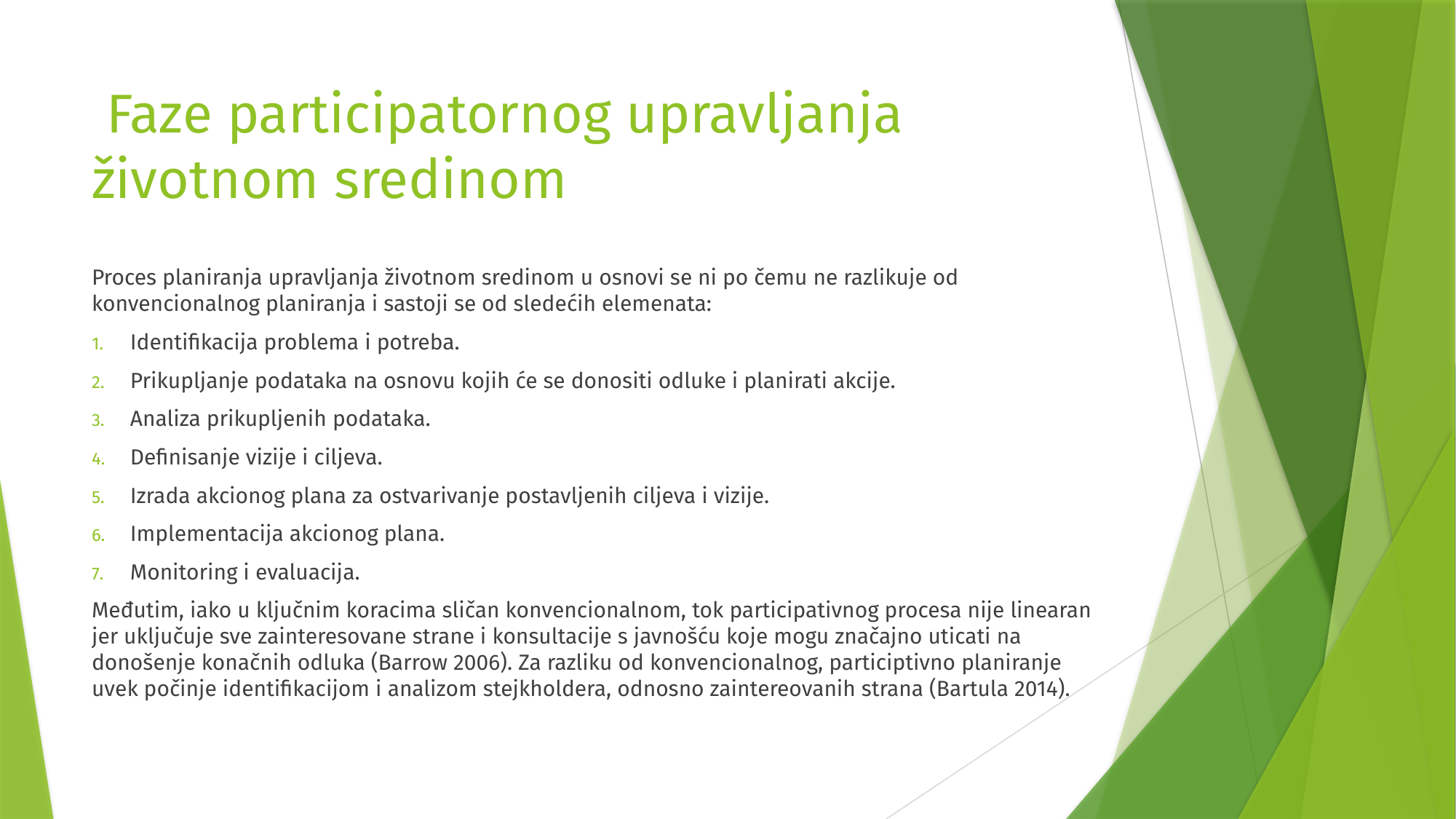

# Faze participatornog upravljanja životnom sredinom
Proces planiranja upravljanja životnom sredinom u osnovi se ni po čemu ne razlikuje od konvencionalnog planiranja i sastoji se od sledećih elemenata:
Identifikacija problema i potreba.
Prikupljanje podataka na osnovu kojih će se donositi odluke i planirati akcije.
Analiza prikupljenih podataka.
Definisanje vizije i ciljeva.
Izrada akcionog plana za ostvarivanje postavljenih ciljeva i vizije.
Implementacija akcionog plana.
Monitoring i evaluacija.
Međutim, iako u ključnim koracima sličan konvencionalnom, tok participativnog procesa nije linearan jer uključuje sve zainteresovane strane i konsultacije s javnošću koje mogu značajno uticati na donošenje konačnih odluka (Barrow 2006). Za razliku od konvencionalnog, participtivno planiranje uvek počinje identifikacijom i analizom stejkholdera, odnosno zaintereovanih strana (Bartula 2014).